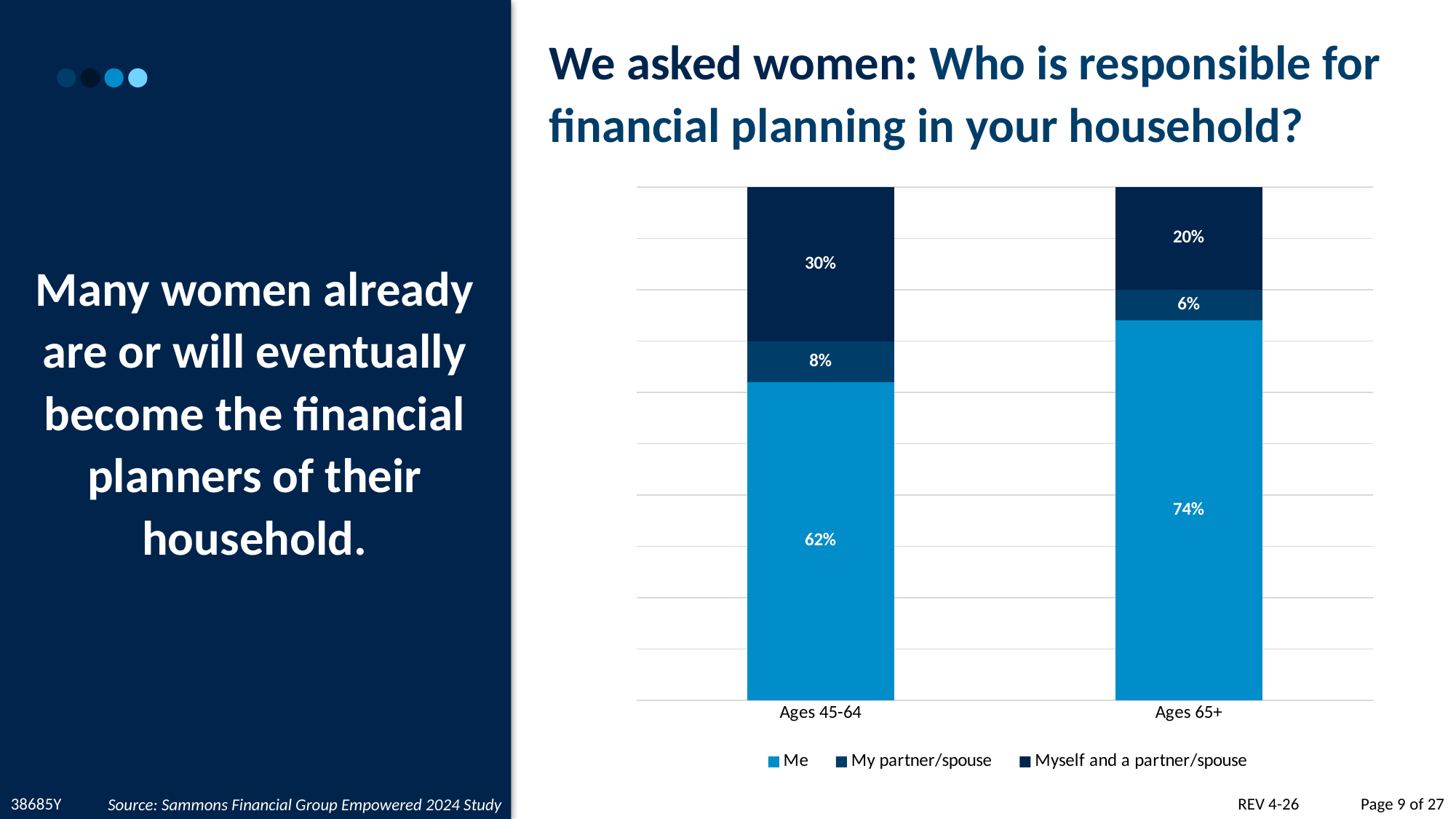

We asked women: Who is responsible for financial planning in your household?

### Chart

| Category | Me | My partner/spouse | Myself and a partner/spouse |
|---|---|---|---|
| Ages 45-64 | 0.62 | 0.08 | 0.3 |
| Ages 65+ | 0.74 | 0.06 | 0.2 |
Many women already are or will eventually become the financial planners of their household.
Source: Sammons Financial Group Empowered 2024 Study
38685Y
Page 9 of 27